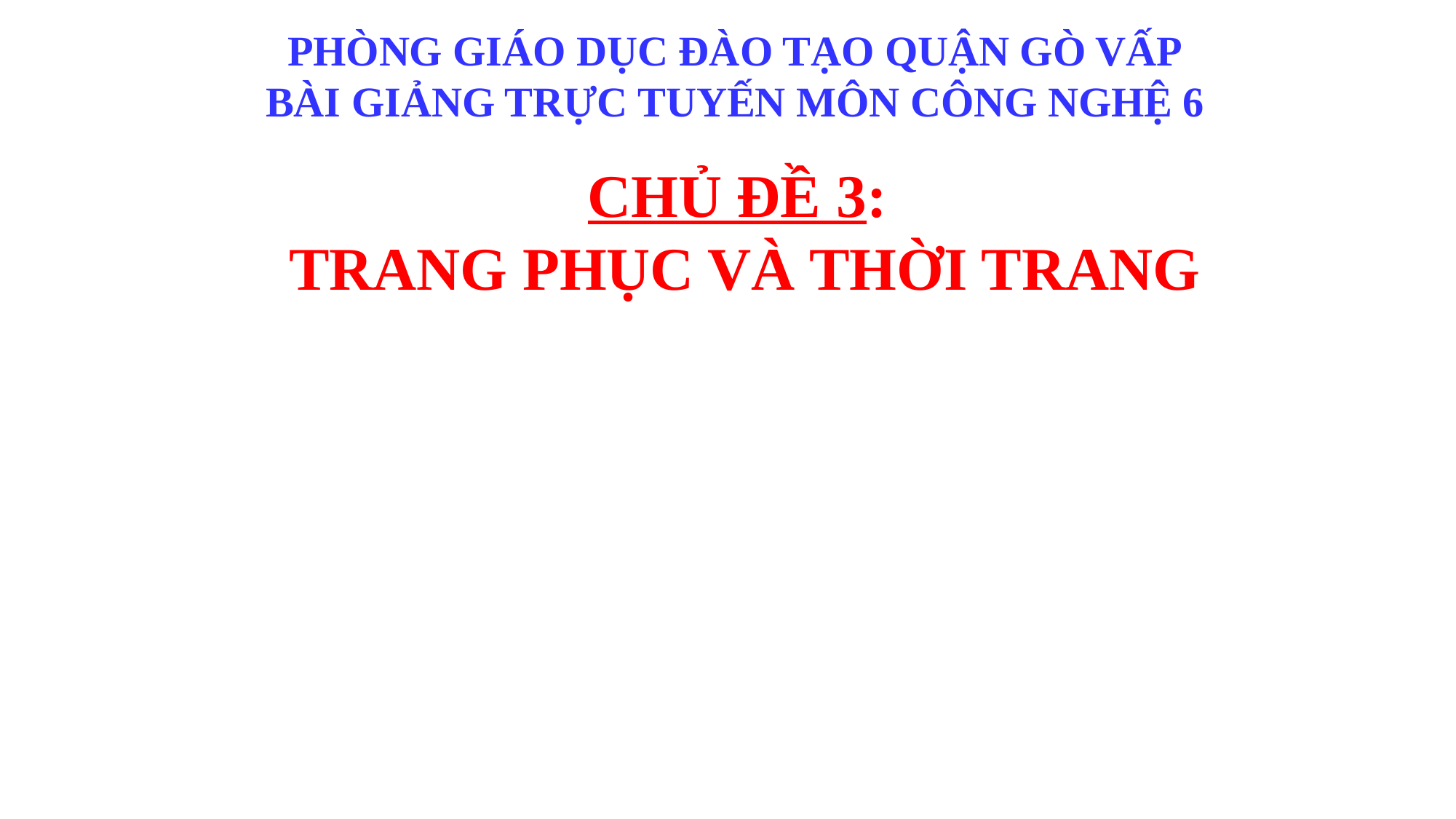

PHÒNG GIÁO DỤC ĐÀO TẠO QUẬN GÒ VẤP
BÀI GIẢNG TRỰC TUYẾN MÔN CÔNG NGHỆ 6
CHỦ ĐỀ 3:
TRANG PHỤC VÀ THỜI TRANG